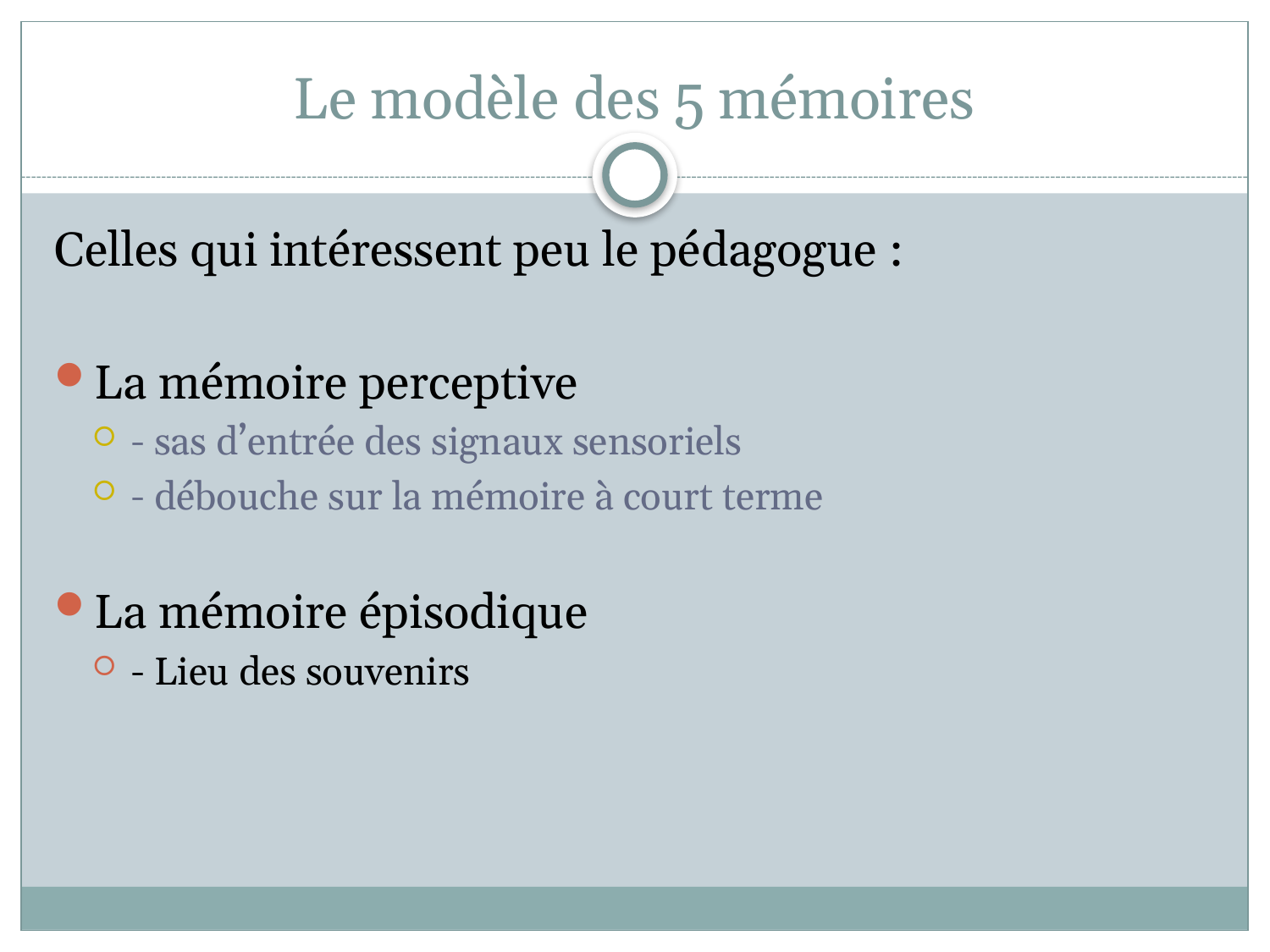

# Le modèle des 5 mémoires
Celles qui intéressent peu le pédagogue :

La mémoire perceptive
- sas d’entrée des signaux sensoriels
- débouche sur la mémoire à court terme

La mémoire épisodique
- Lieu des souvenirs